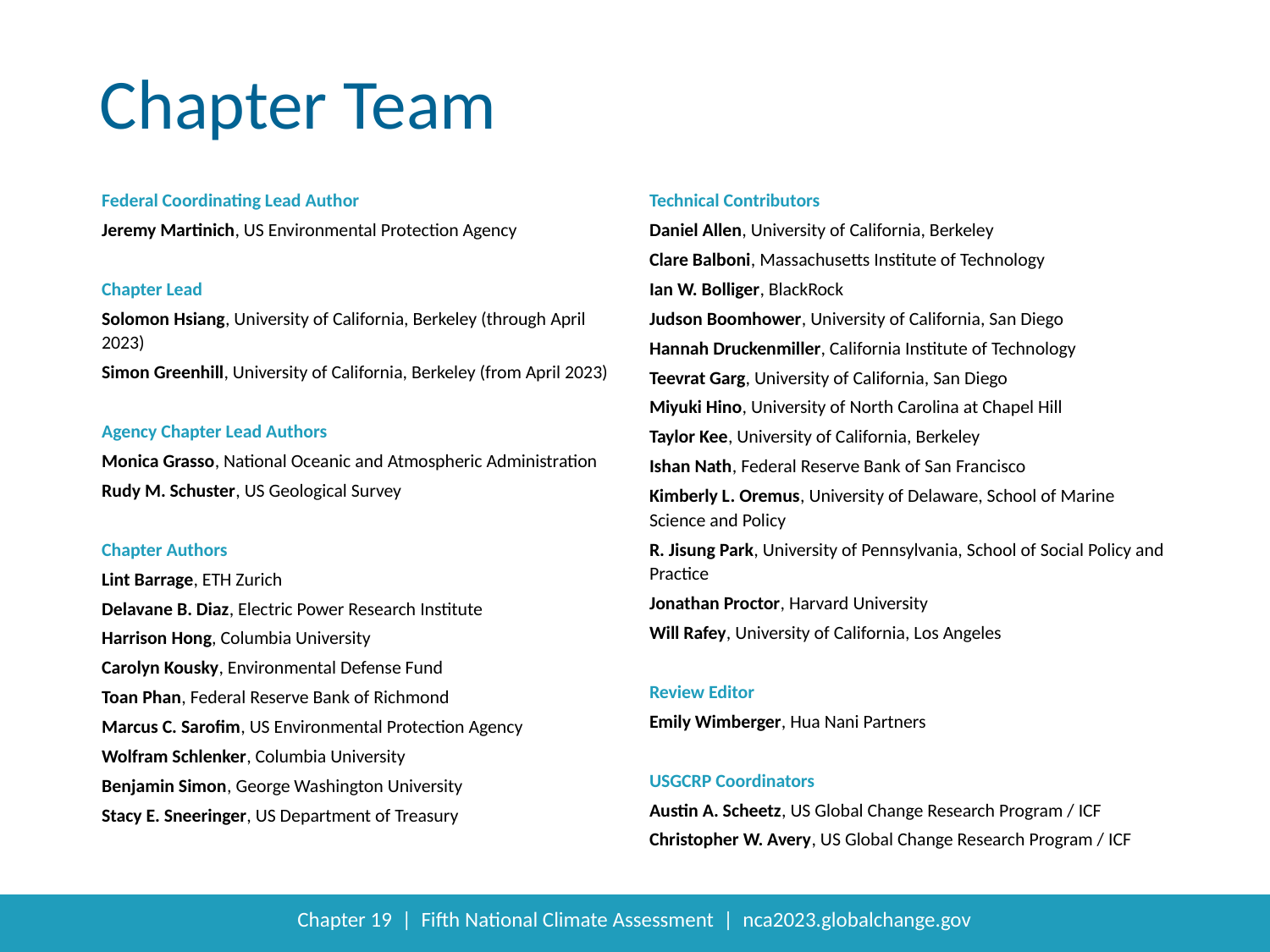

Federal Coordinating Lead Author
Jeremy Martinich, US Environmental Protection Agency

Chapter Lead
Solomon Hsiang, University of California, Berkeley (through April 2023)
Simon Greenhill, University of California, Berkeley (from April 2023)

Agency Chapter Lead Authors
Monica Grasso, National Oceanic and Atmospheric Administration
Rudy M. Schuster, US Geological Survey

Chapter Authors
Lint Barrage, ETH Zurich
Delavane B. Diaz, Electric Power Research Institute
Harrison Hong, Columbia University
Carolyn Kousky, Environmental Defense Fund
Toan Phan, Federal Reserve Bank of Richmond
Marcus C. Sarofim, US Environmental Protection Agency
Wolfram Schlenker, Columbia University
Benjamin Simon, George Washington University
Stacy E. Sneeringer, US Department of Treasury

Technical Contributors
Daniel Allen, University of California, Berkeley
Clare Balboni, Massachusetts Institute of Technology
Ian W. Bolliger, BlackRock
Judson Boomhower, University of California, San Diego
Hannah Druckenmiller, California Institute of Technology
Teevrat Garg, University of California, San Diego
Miyuki Hino, University of North Carolina at Chapel Hill
Taylor Kee, University of California, Berkeley
Ishan Nath, Federal Reserve Bank of San Francisco
Kimberly L. Oremus, University of Delaware, School of Marine Science and Policy
R. Jisung Park, University of Pennsylvania, School of Social Policy and Practice
Jonathan Proctor, Harvard University
Will Rafey, University of California, Los Angeles

Review Editor
Emily Wimberger, Hua Nani Partners

USGCRP Coordinators
Austin A. Scheetz, US Global Change Research Program / ICF
Christopher W. Avery, US Global Change Research Program / ICF